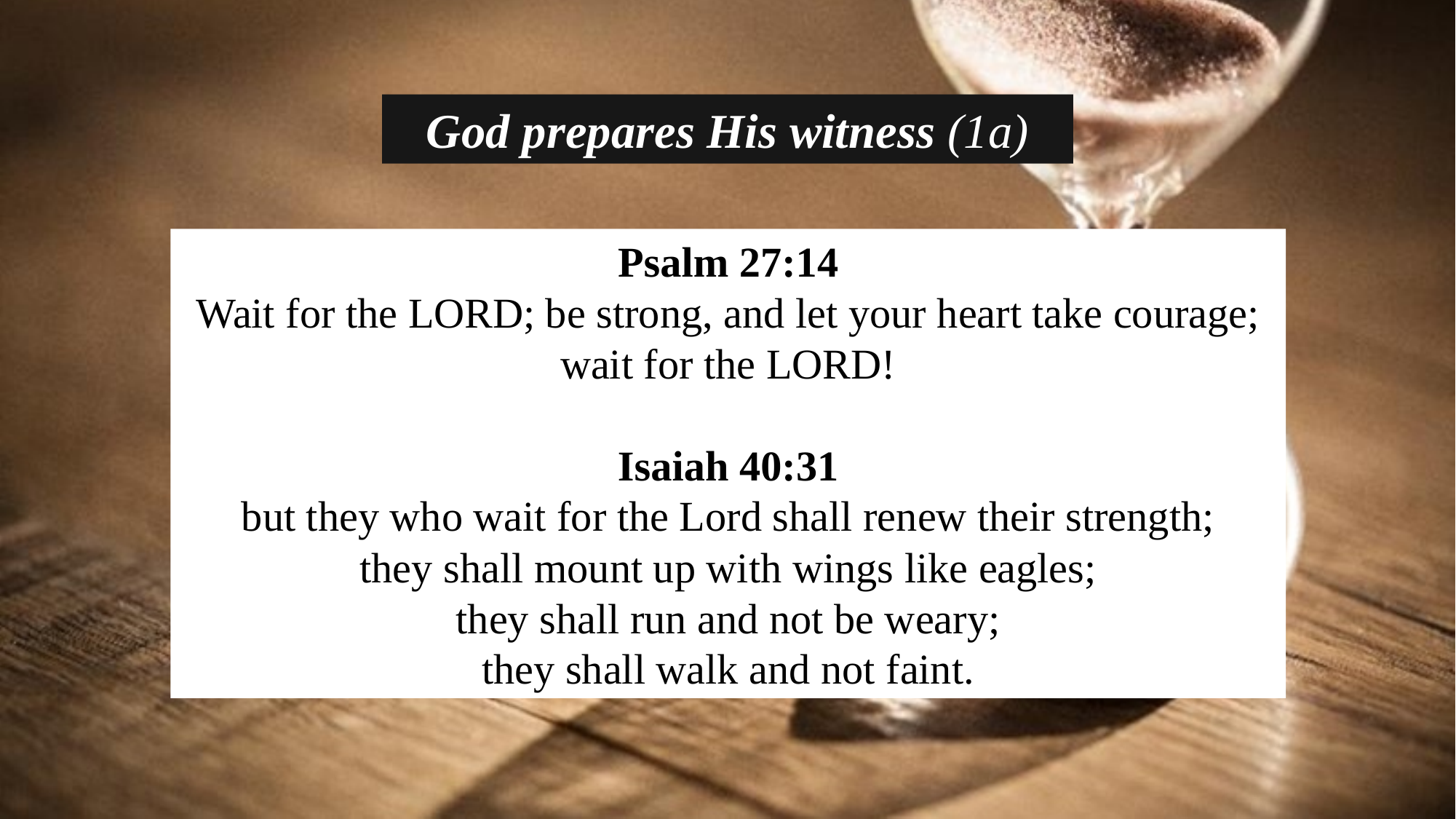

God prepares His witness (1a)
Psalm 27:14
Wait for the LORD; be strong, and let your heart take courage; wait for the LORD!

Isaiah 40:31
but they who wait for the Lord shall renew their strength;
they shall mount up with wings like eagles;
they shall run and not be weary;
they shall walk and not faint.